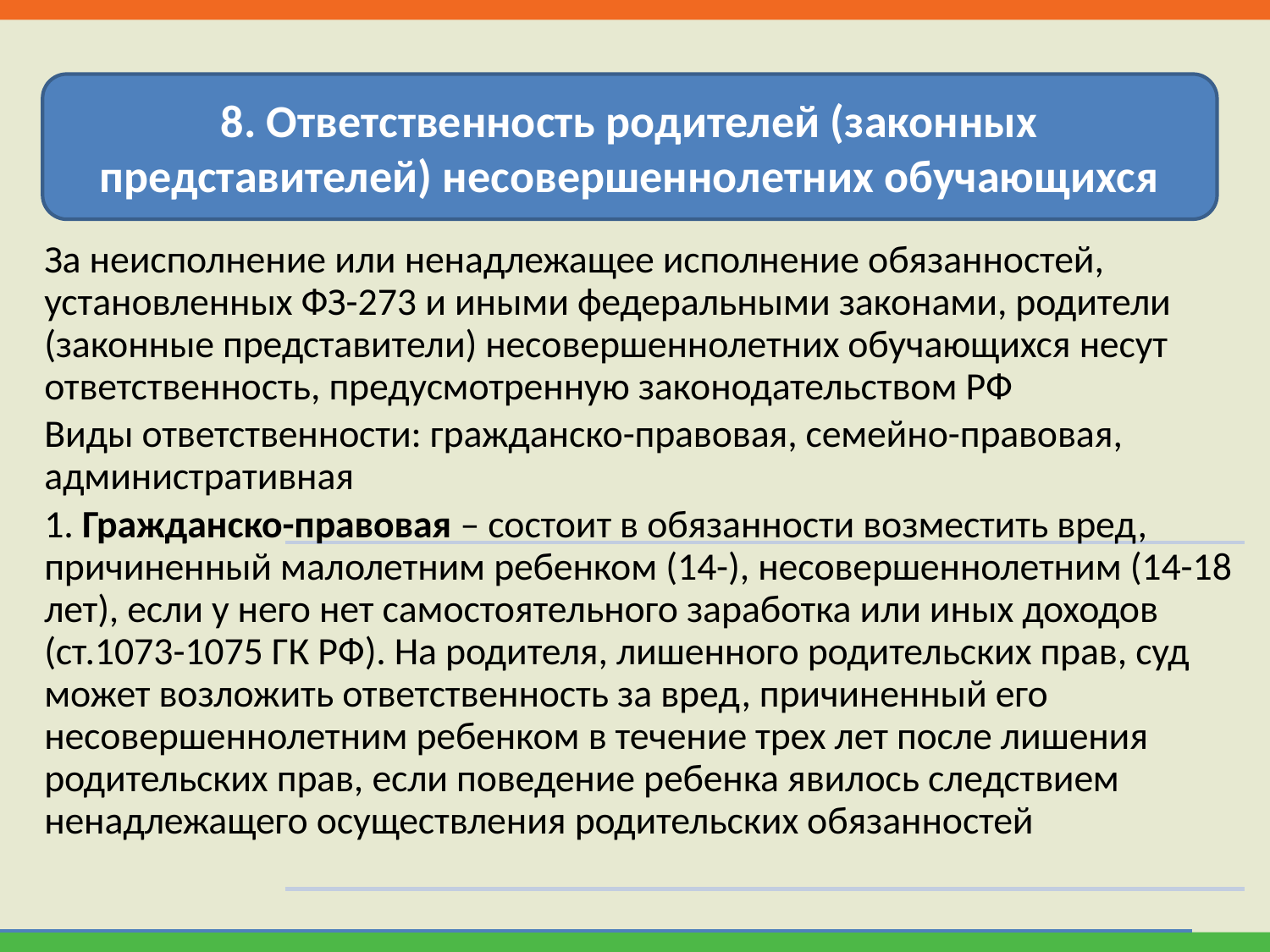

8. Ответственность родителей (законных представителей) несовершеннолетних обучающихся
За неисполнение или ненадлежащее исполнение обязанностей, установленных ФЗ-273 и иными федеральными законами, родители (законные представители) несовершеннолетних обучающихся несут ответственность, предусмотренную законодательством РФ
Виды ответственности: гражданско-правовая, семейно-правовая, административная
1. Гражданско-правовая – состоит в обязанности возместить вред, причиненный малолетним ребенком (14-), несовершеннолетним (14-18 лет), если у него нет самостоятельного заработка или иных доходов (ст.1073-1075 ГК РФ). На родителя, лишенного родительских прав, суд может возложить ответственность за вред, причиненный его несовершеннолетним ребенком в течение трех лет после лишения родительских прав, если поведение ребенка явилось следствием ненадлежащего осуществления родительских обязанностей